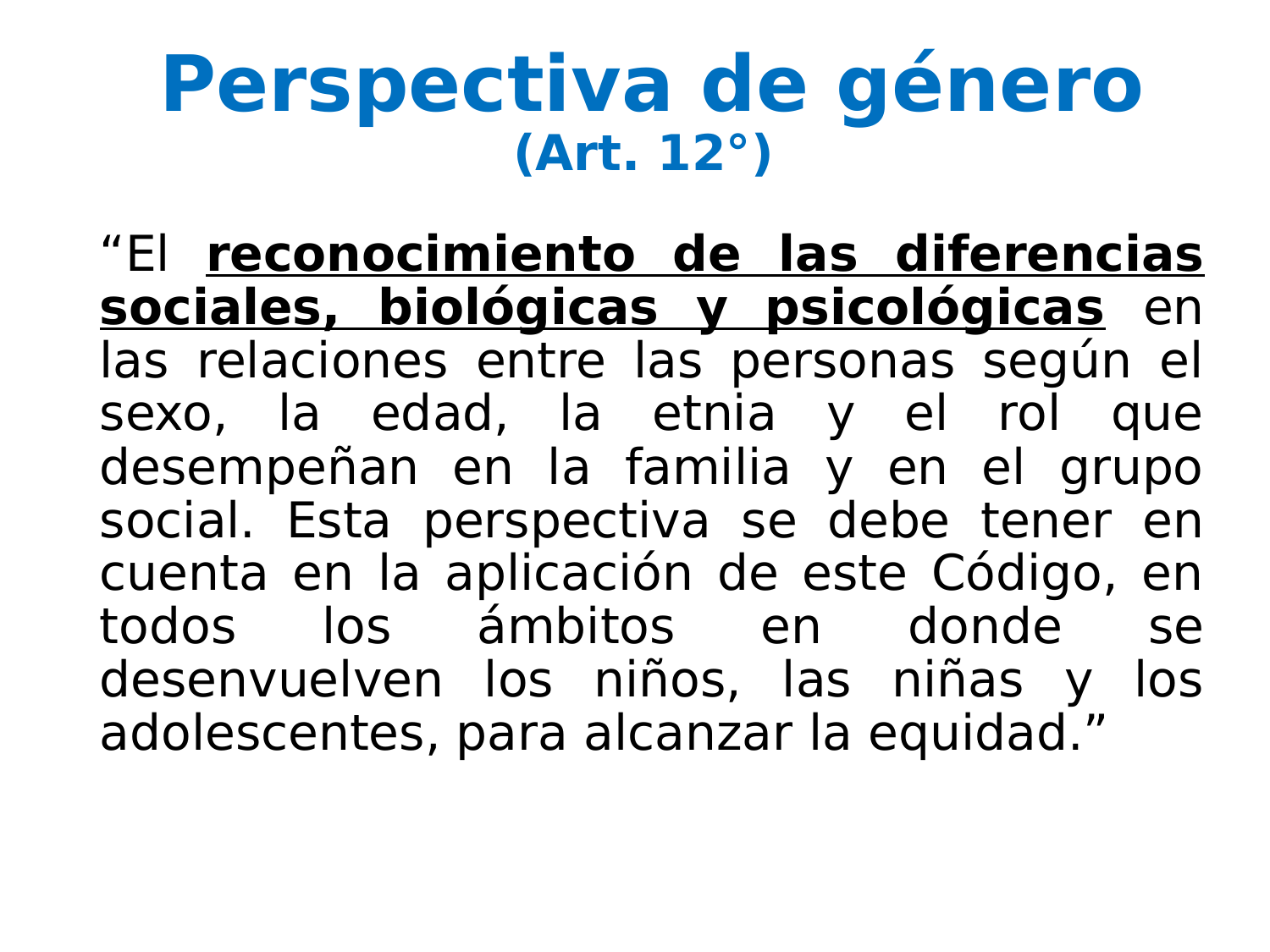

# Perspectiva de género (Art. 12°)
“El reconocimiento de las diferencias sociales, biológicas y psicológicas en las relaciones entre las personas según el sexo, la edad, la etnia y el rol que desempeñan en la familia y en el grupo social. Esta perspectiva se debe tener en cuenta en la aplicación de este Código, en todos los ámbitos en donde se desenvuelven los niños, las niñas y los adolescentes, para alcanzar la equidad.”